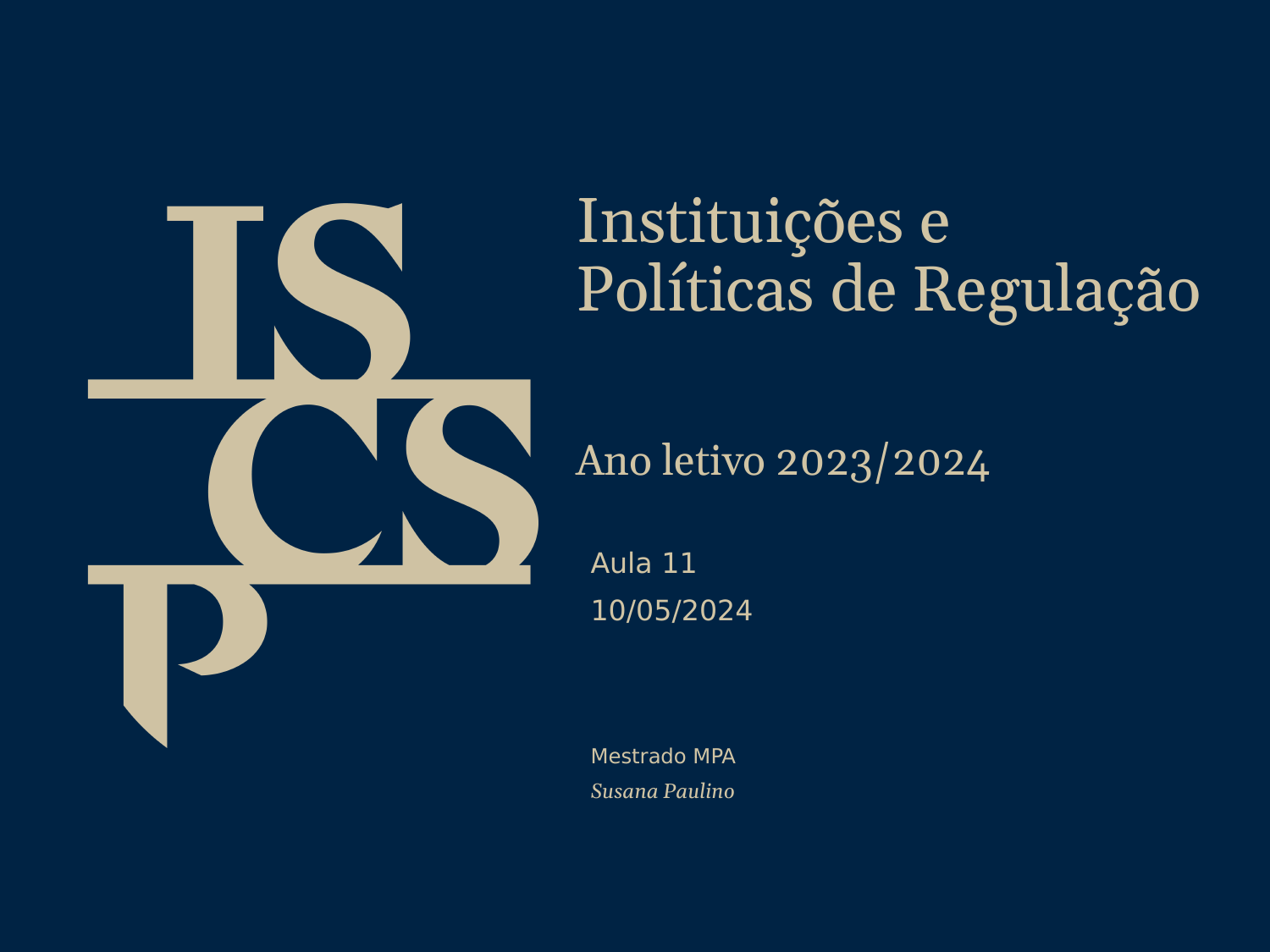

Instituições e
Políticas de Regulação
Ano letivo 2023/2024
Aula 11
10/05/2024

Mestrado MPA
Susana Paulino